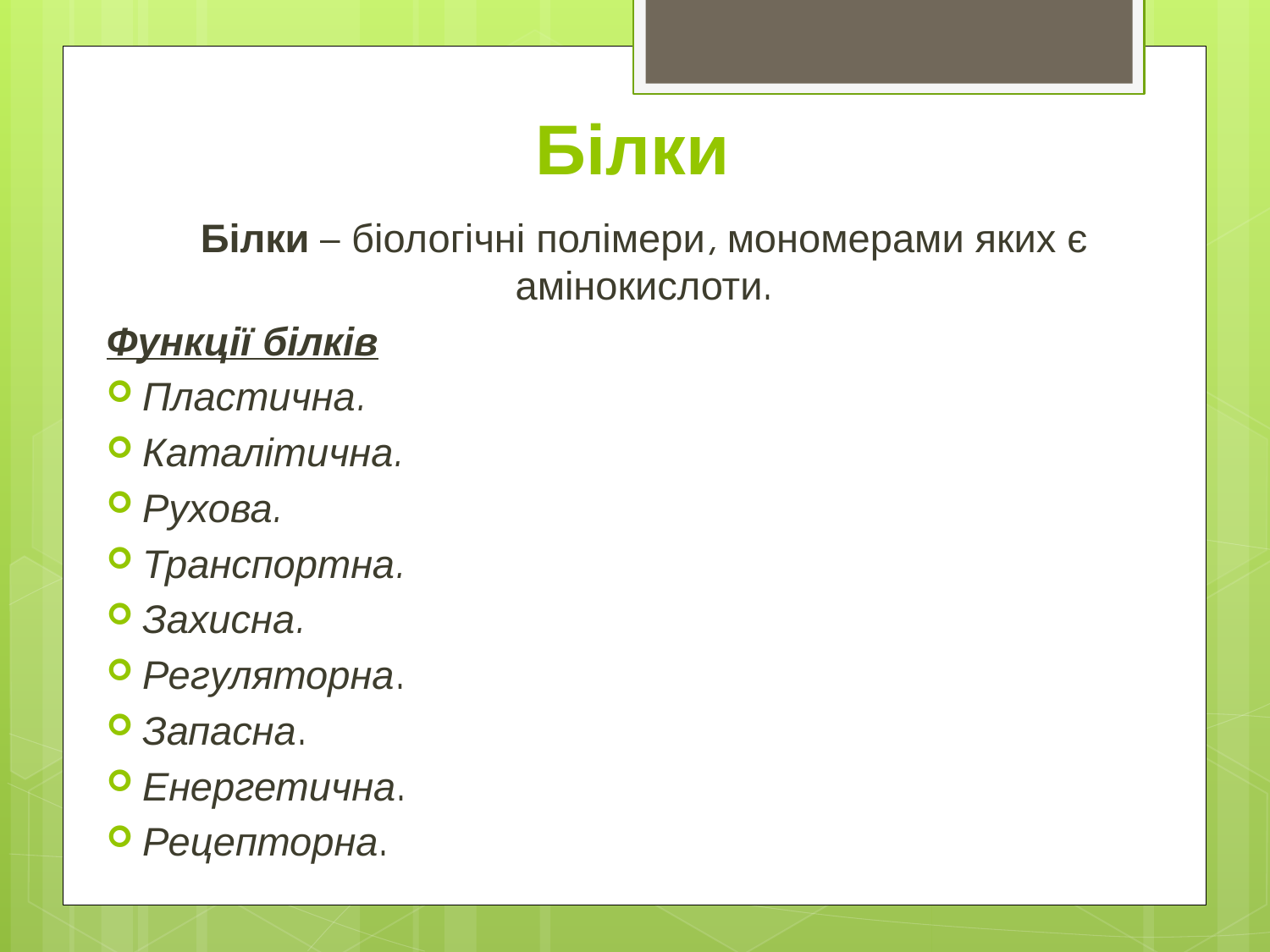

# Білки
Білки – біологічні полімери, мономерами яких є амінокислоти.
Функції білків
Пластична.
Каталітична.
Рухова.
Транспортна.
Захисна.
Регуляторна.
Запасна.
Енергетична.
Рецепторна.